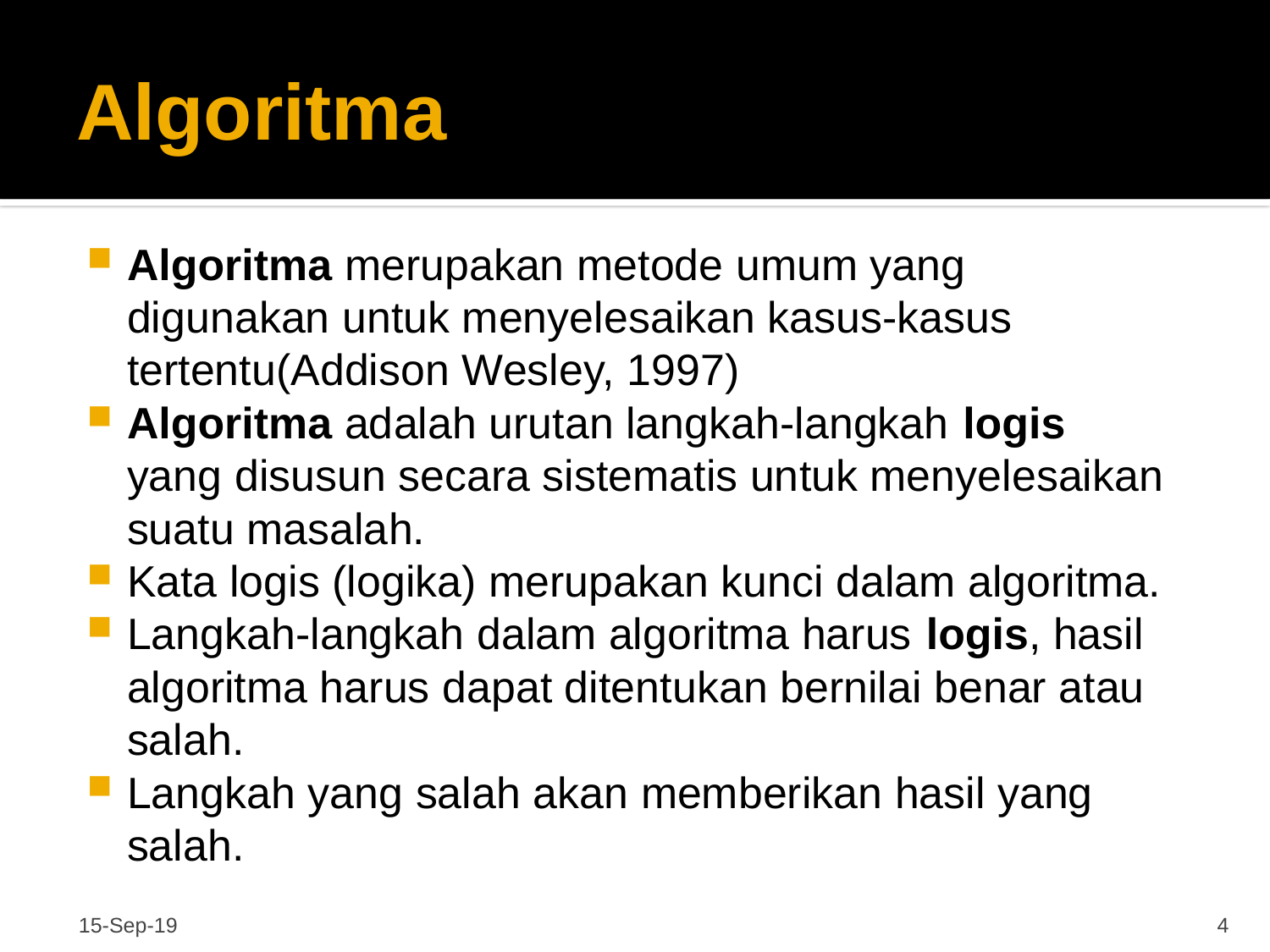

# Algoritma
Algoritma merupakan metode umum yang digunakan untuk menyelesaikan kasus-kasus tertentu(Addison Wesley, 1997)
Algoritma adalah urutan langkah-langkah logis yang disusun secara sistematis untuk menyelesaikan suatu masalah.
Kata logis (logika) merupakan kunci dalam algoritma.
Langkah-langkah dalam algoritma harus logis, hasil algoritma harus dapat ditentukan bernilai benar atau salah.
Langkah yang salah akan memberikan hasil yang salah.

15-Sep-19
4